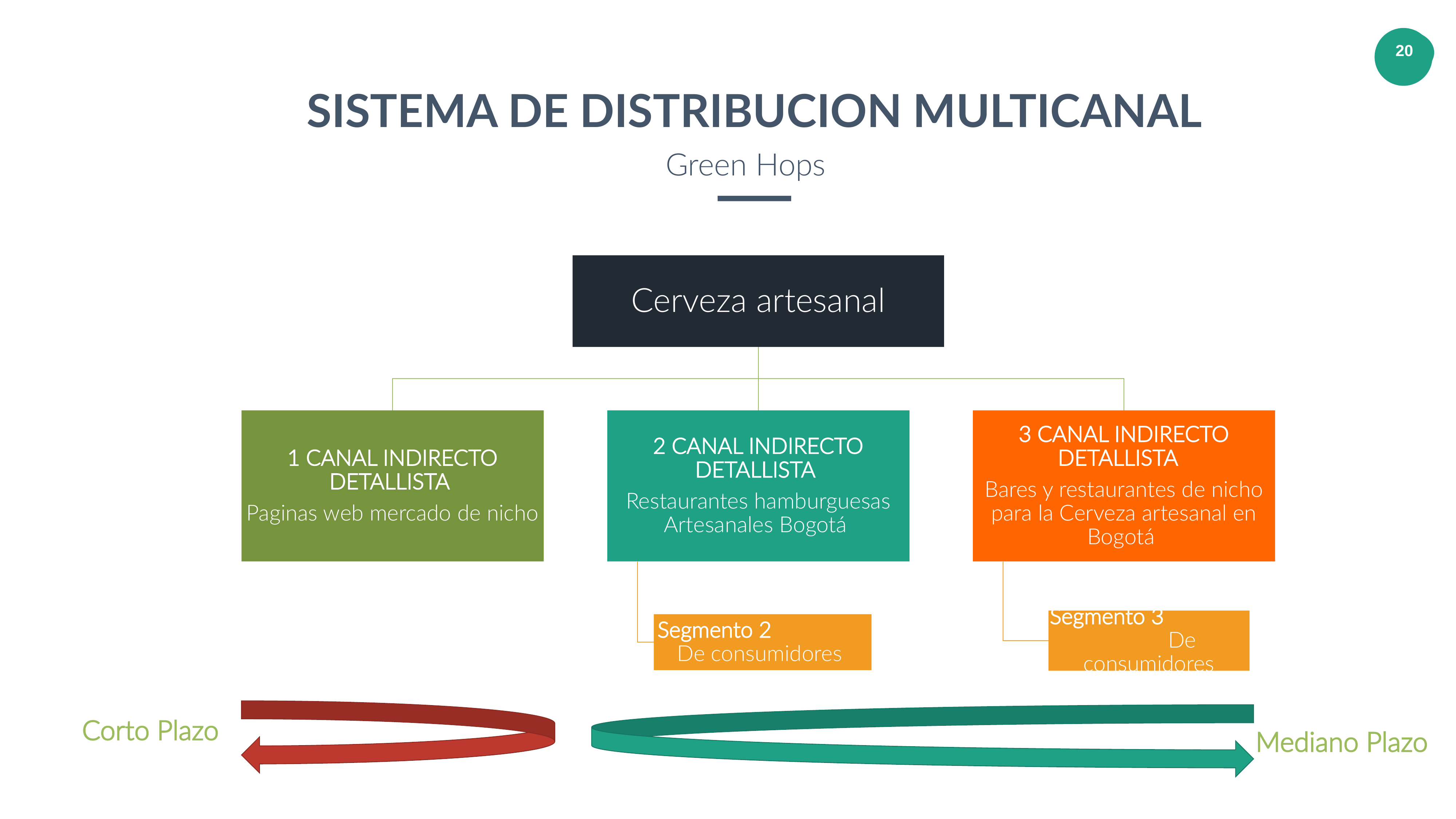

SISTEMA DE DISTRIBUCION MULTICANAL
Green Hops

Cerveza artesanal

1 CANAL INDIRECTO DETALLISTA
Paginas web mercado de nicho

2 CANAL INDIRECTO DETALLISTA
Restaurantes hamburguesas Artesanales Bogotá

3 CANAL INDIRECTO DETALLISTA
Bares y restaurantes de nicho para la Cerveza artesanal en Bogotá

Segmento 3                          De consumidores

Segmento 2                    De consumidores

Corto Plazo
Mediano Plazo